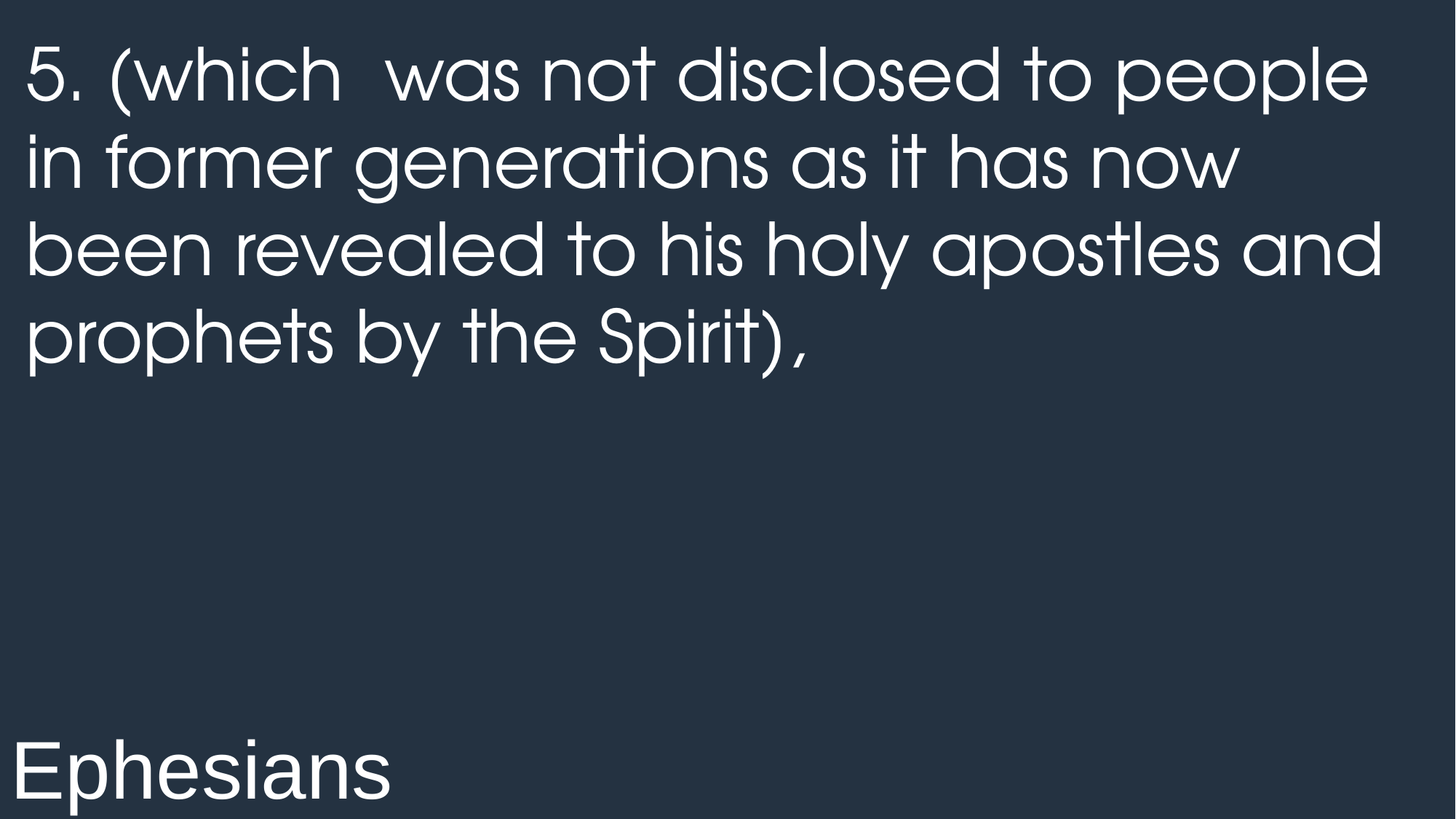

5. (which  was not disclosed to people in former generations as it has now been revealed to his holy apostles and prophets by the Spirit),
Ephesians